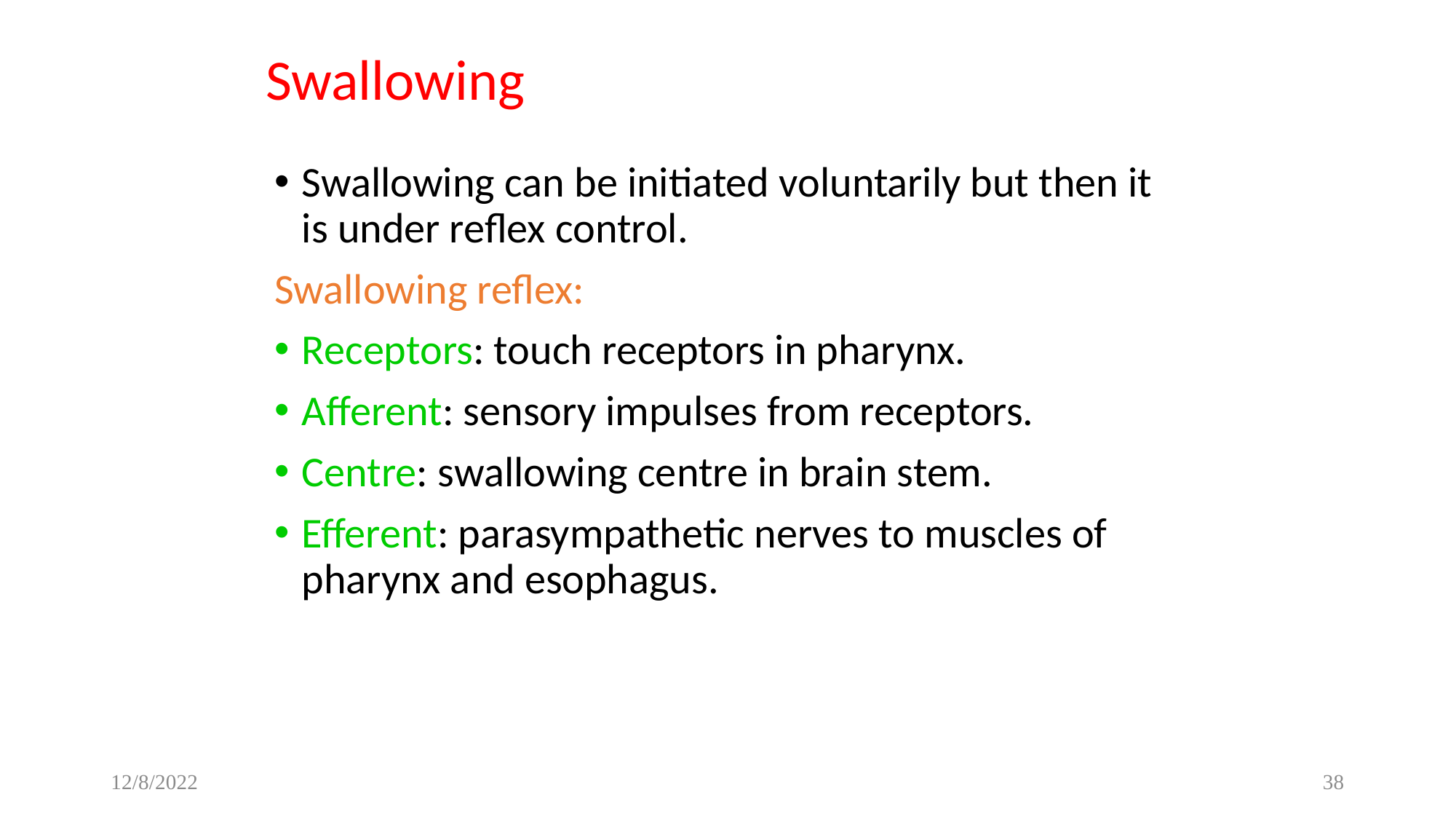

# Swallowing
Swallowing can be initiated voluntarily but then it is under reflex control.
Swallowing reflex:
Receptors: touch receptors in pharynx.
Afferent: sensory impulses from receptors.
Centre: swallowing centre in brain stem.
Efferent: parasympathetic nerves to muscles of pharynx and esophagus.
12/8/2022
38